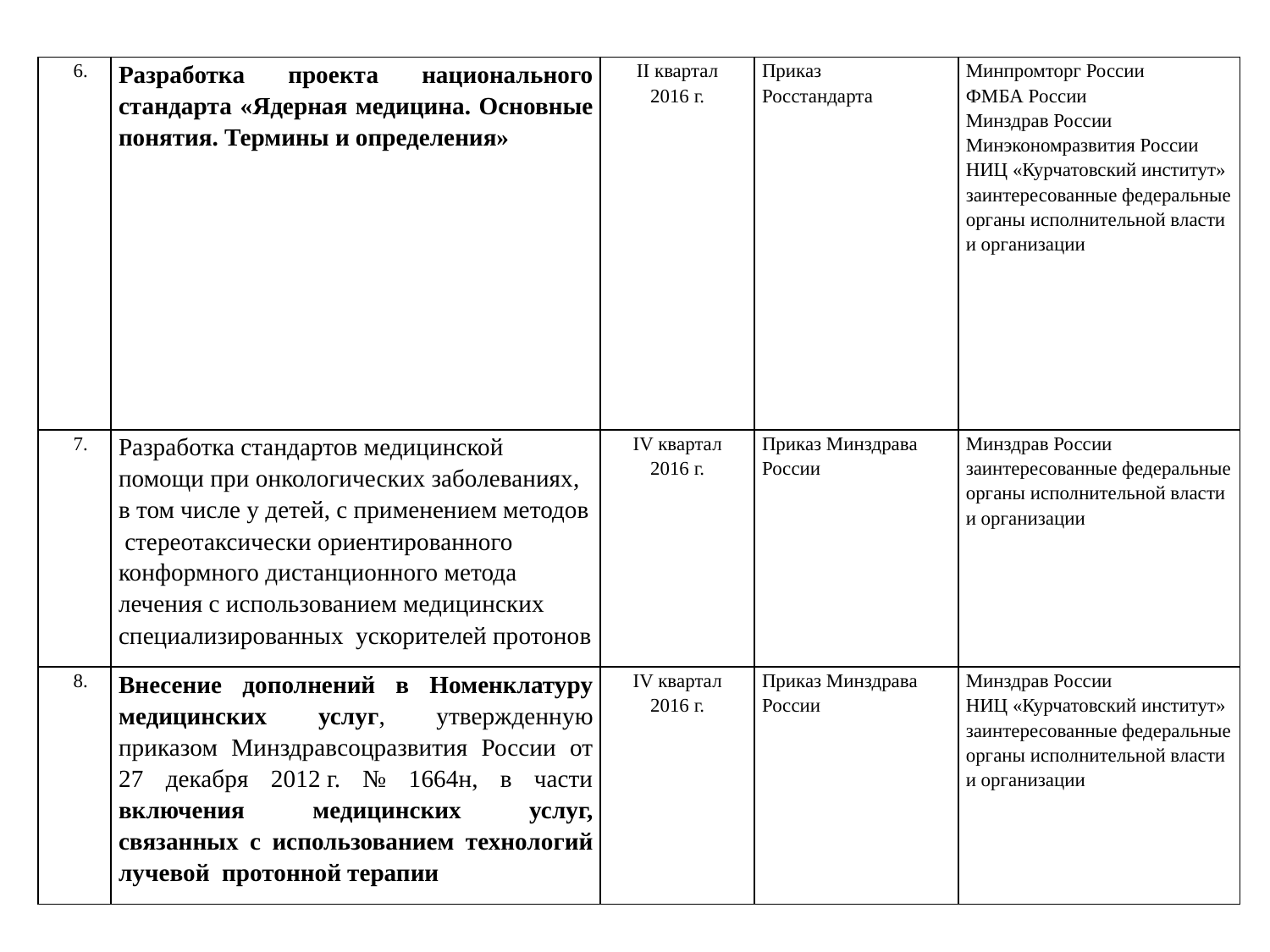

| 6. | Разработка проекта национального стандарта «Ядерная медицина. Основные понятия. Термины и определения» | II квартал 2016 г. | Приказ Росстандарта | Минпромторг России ФМБА России Минздрав России Минэкономразвития России НИЦ «Курчатовский институт» заинтересованные федеральные органы исполнительной власти и организации |
| --- | --- | --- | --- | --- |
| 7. | Разработка стандартов медицинской помощи при онкологических заболеваниях, в том числе у детей, с применением методов стереотаксически ориентированного конформного дистанционного метода лечения с использованием медицинских специализированных ускорителей протонов | IV квартал 2016 г. | Приказ Минздрава России | Минздрав России заинтересованные федеральные органы исполнительной власти и организации |
| 8. | Внесение дополнений в Номенклатуру медицинских услуг, утвержденную приказом Минздравсоцразвития России от 27 декабря 2012 г. № 1664н, в части включения медицинских услуг, связанных с использованием технологий лучевой протонной терапии | IV квартал 2016 г. | Приказ Минздрава России | Минздрав России НИЦ «Курчатовский институт» заинтересованные федеральные органы исполнительной власти и организации |